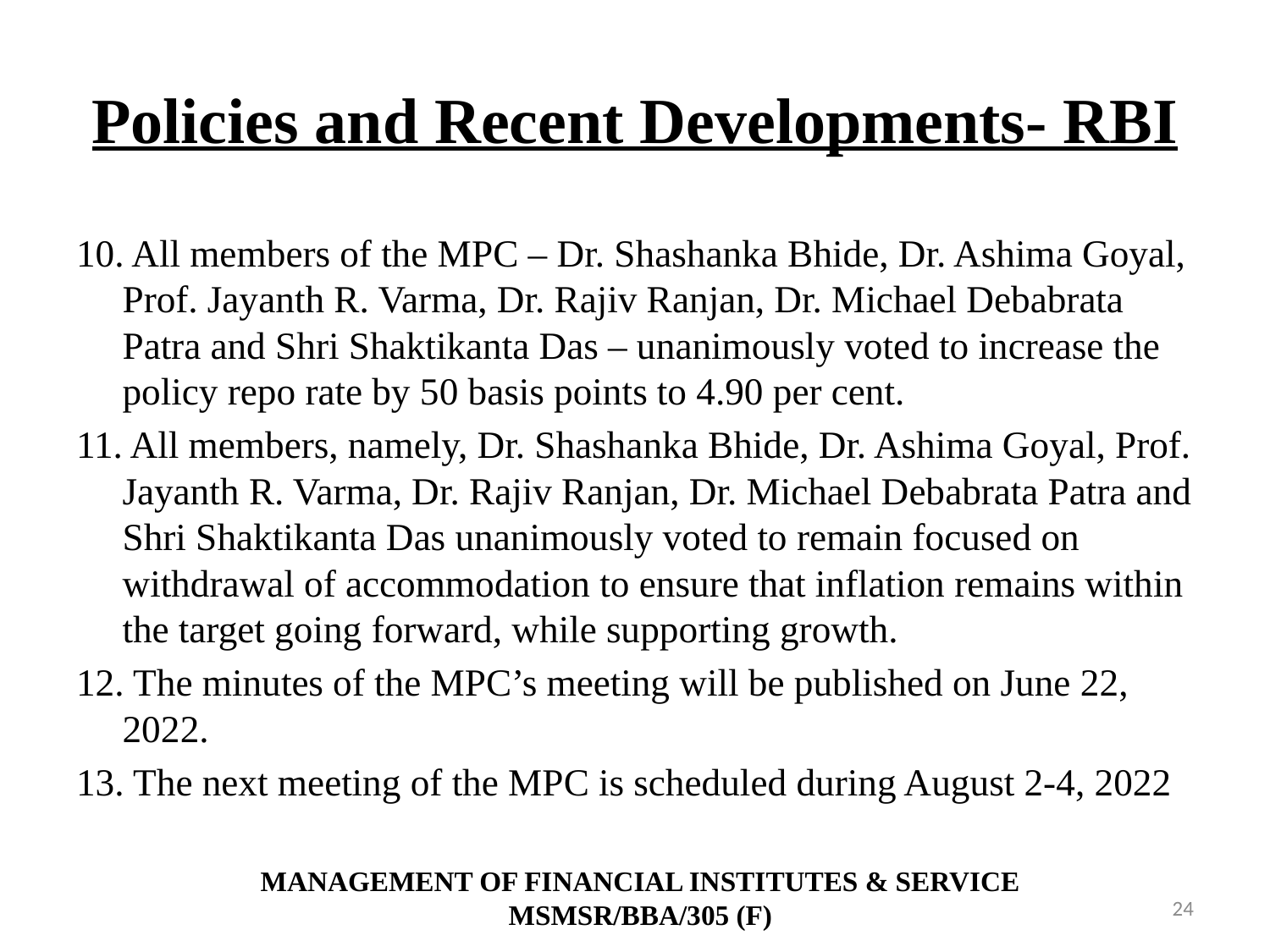

# Policies and Recent Developments- RBI
10. All members of the MPC – Dr. Shashanka Bhide, Dr. Ashima Goyal, Prof. Jayanth R. Varma, Dr. Rajiv Ranjan, Dr. Michael Debabrata Patra and Shri Shaktikanta Das – unanimously voted to increase the policy repo rate by 50 basis points to 4.90 per cent.
11. All members, namely, Dr. Shashanka Bhide, Dr. Ashima Goyal, Prof. Jayanth R. Varma, Dr. Rajiv Ranjan, Dr. Michael Debabrata Patra and Shri Shaktikanta Das unanimously voted to remain focused on withdrawal of accommodation to ensure that inflation remains within the target going forward, while supporting growth.
12. The minutes of the MPC’s meeting will be published on June 22, 2022.
13. The next meeting of the MPC is scheduled during August 2-4, 2022

MANAGEMENT OF FINANCIAL INSTITUTES & SERVICE
MSMSR/BBA/305 (F)
24